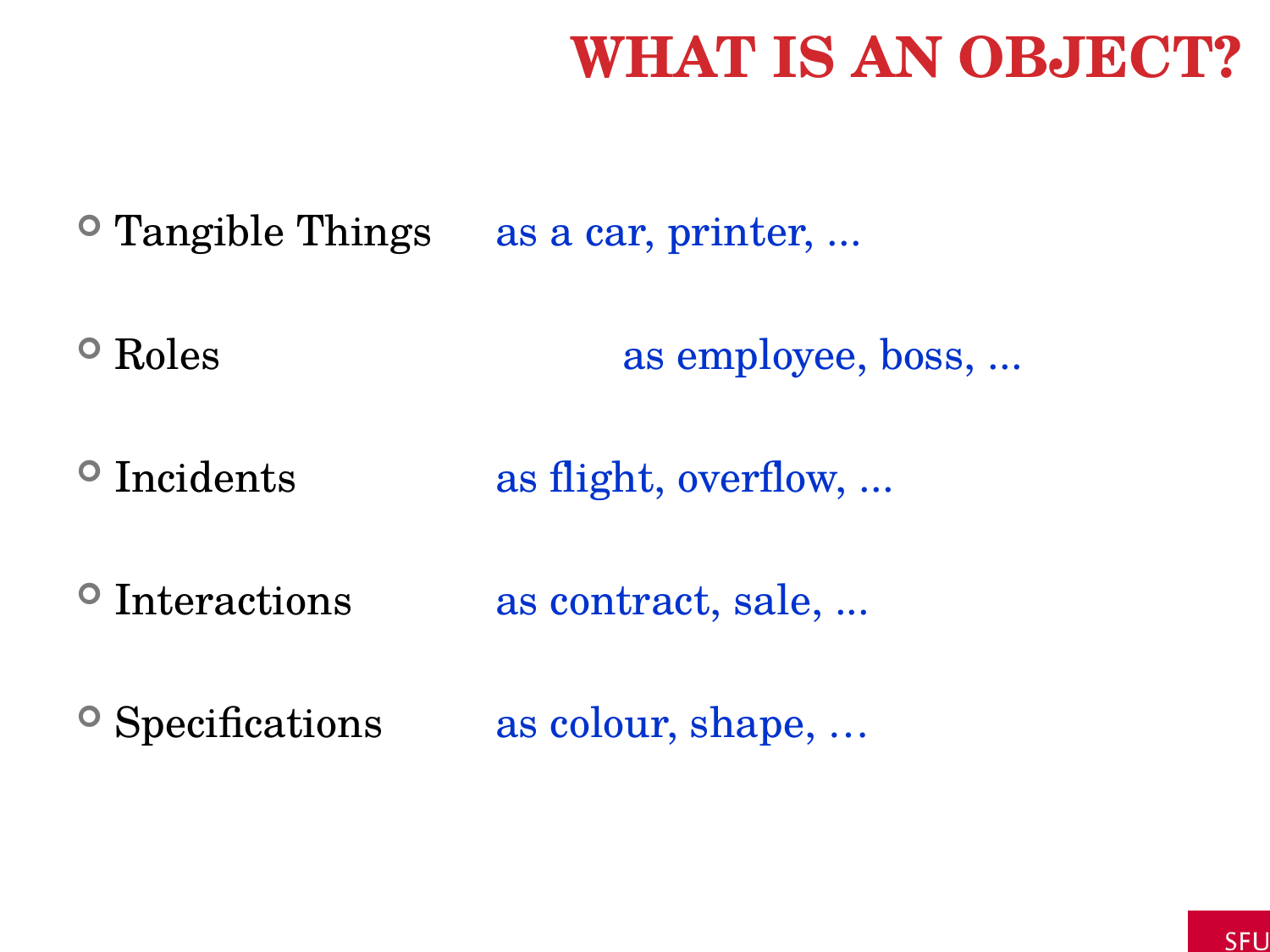

# What is an object?

Tangible Things    	as a car, printer, ...

Roles                   		as employee, boss, ...

Incidents              	as flight, overflow, ...

Interactions          	as contract, sale, ...

Specifications        	as colour, shape, …